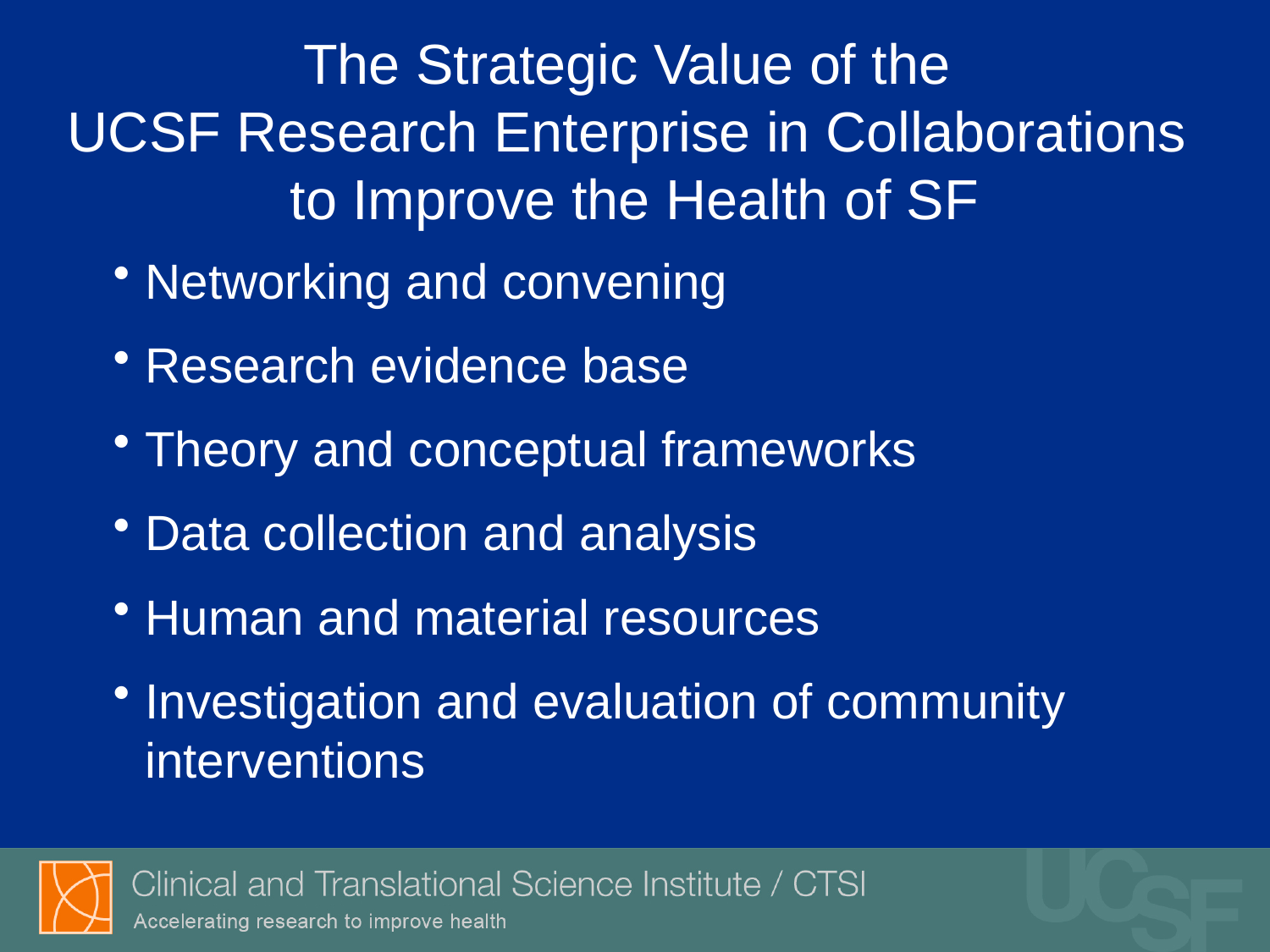

# The Strategic Value of the UCSF Research Enterprise in Collaborations to Improve the Health of SF
Networking and convening
Research evidence base
Theory and conceptual frameworks
Data collection and analysis
Human and material resources
Investigation and evaluation of community interventions